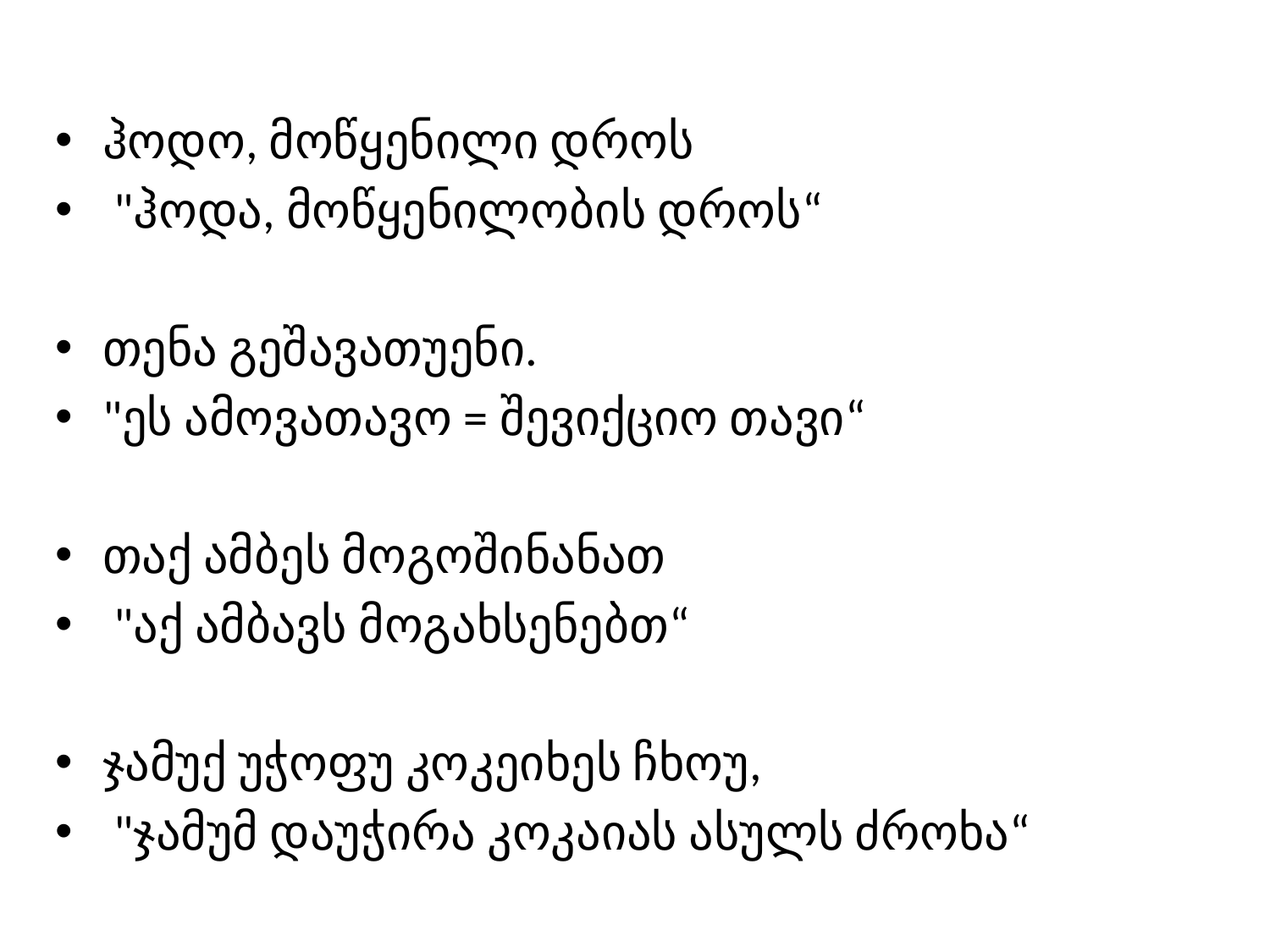

ჰოდო, მოწყენილი დროს
 "ჰოდა, მოწყენილობის დროს“

თენა გეშავათუენი.
"ეს ამოვათავო = შევიქციო თავი“

თაქ ამბეს მოგოშინანათ
 "აქ ამბავს მოგახსენებთ“

ჯამუქ უჭოფუ კოკეიხეს ჩხოუ,
 "ჯამუმ დაუჭირა კოკაიას ასულს ძროხა“